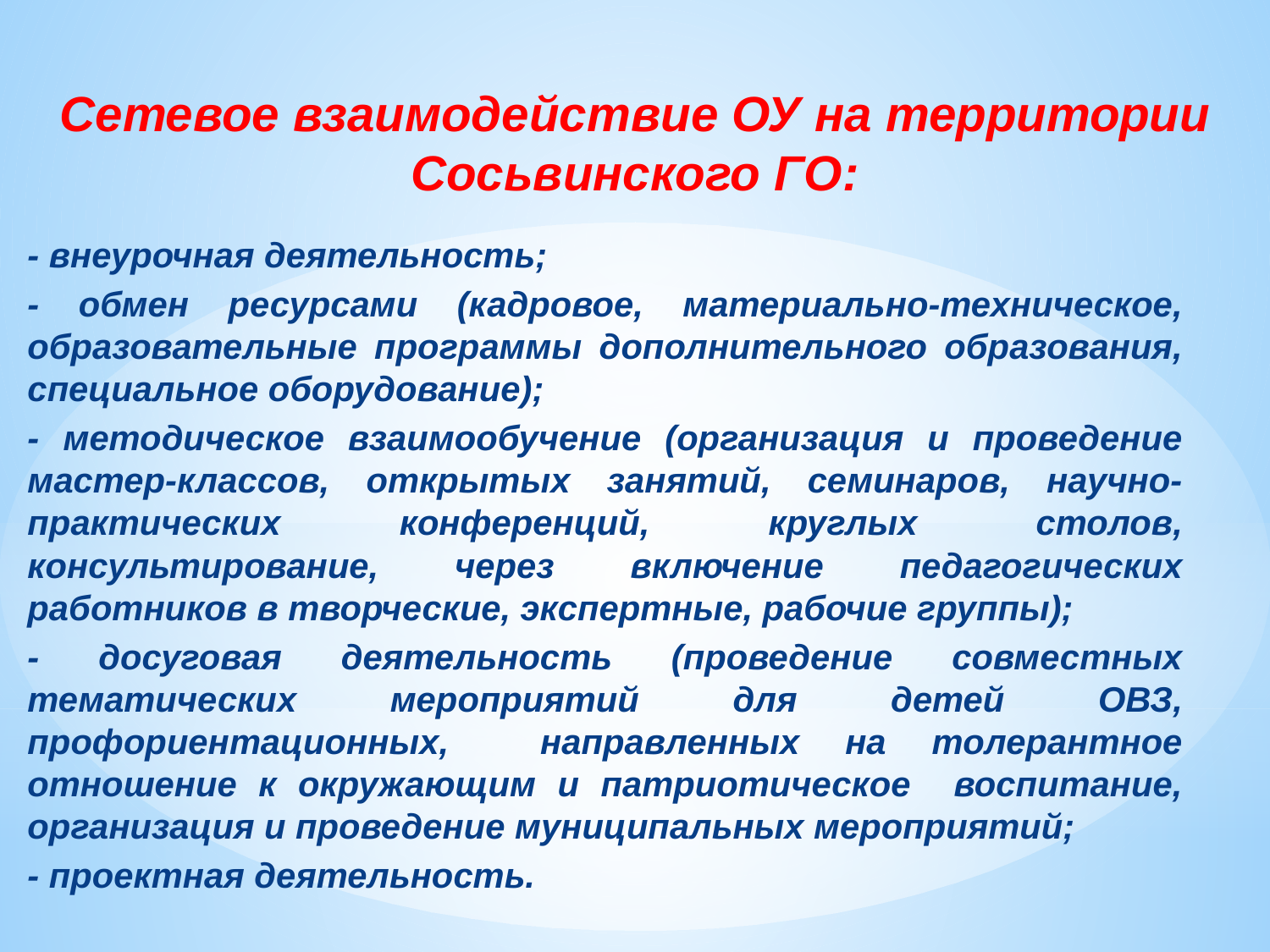

Сетевое взаимодействие ОУ на территории Сосьвинского ГО:
- внеурочная деятельность;
- обмен ресурсами (кадровое, материально-техническое, образовательные программы дополнительного образования, специальное оборудование);
- методическое взаимообучение (организация и проведение мастер-классов, открытых занятий, семинаров, научно-практических конференций, круглых столов, консультирование, через включение педагогических работников в творческие, экспертные, рабочие группы);
- досуговая деятельность (проведение совместных тематических мероприятий для детей ОВЗ, профориентационных,  направленных на толерантное отношение к окружающим и патриотическое  воспитание, организация и проведение муниципальных мероприятий;
- проектная деятельность.